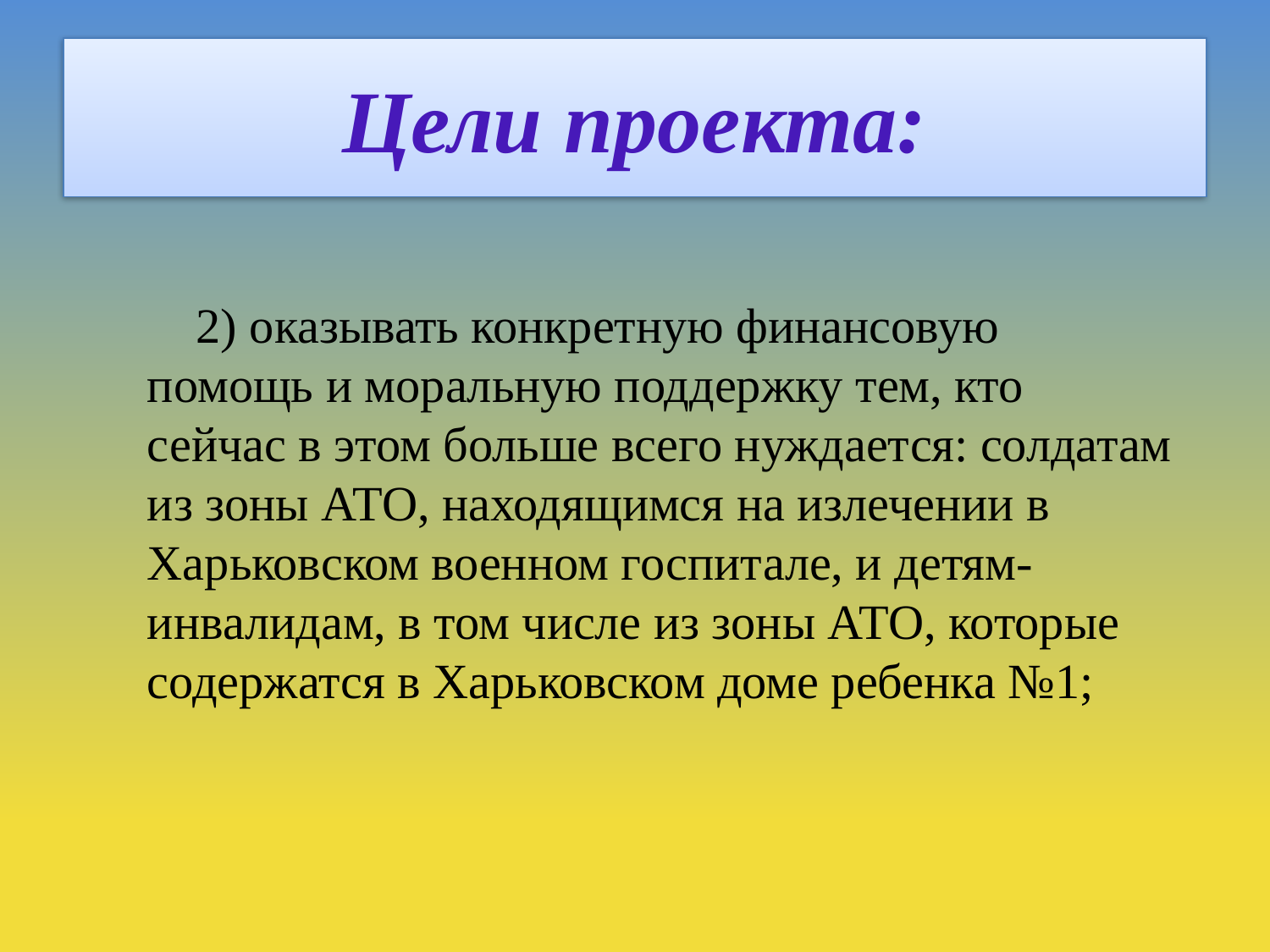

# Цели проекта:
2) оказывать конкретную финансовую помощь и моральную поддержку тем, кто сейчас в этом больше всего нуждается: солдатам из зоны АТО, находящимся на излечении в Харьковском военном госпитале, и детям-инвалидам, в том числе из зоны АТО, которые содержатся в Харьковском доме ребенка №1;